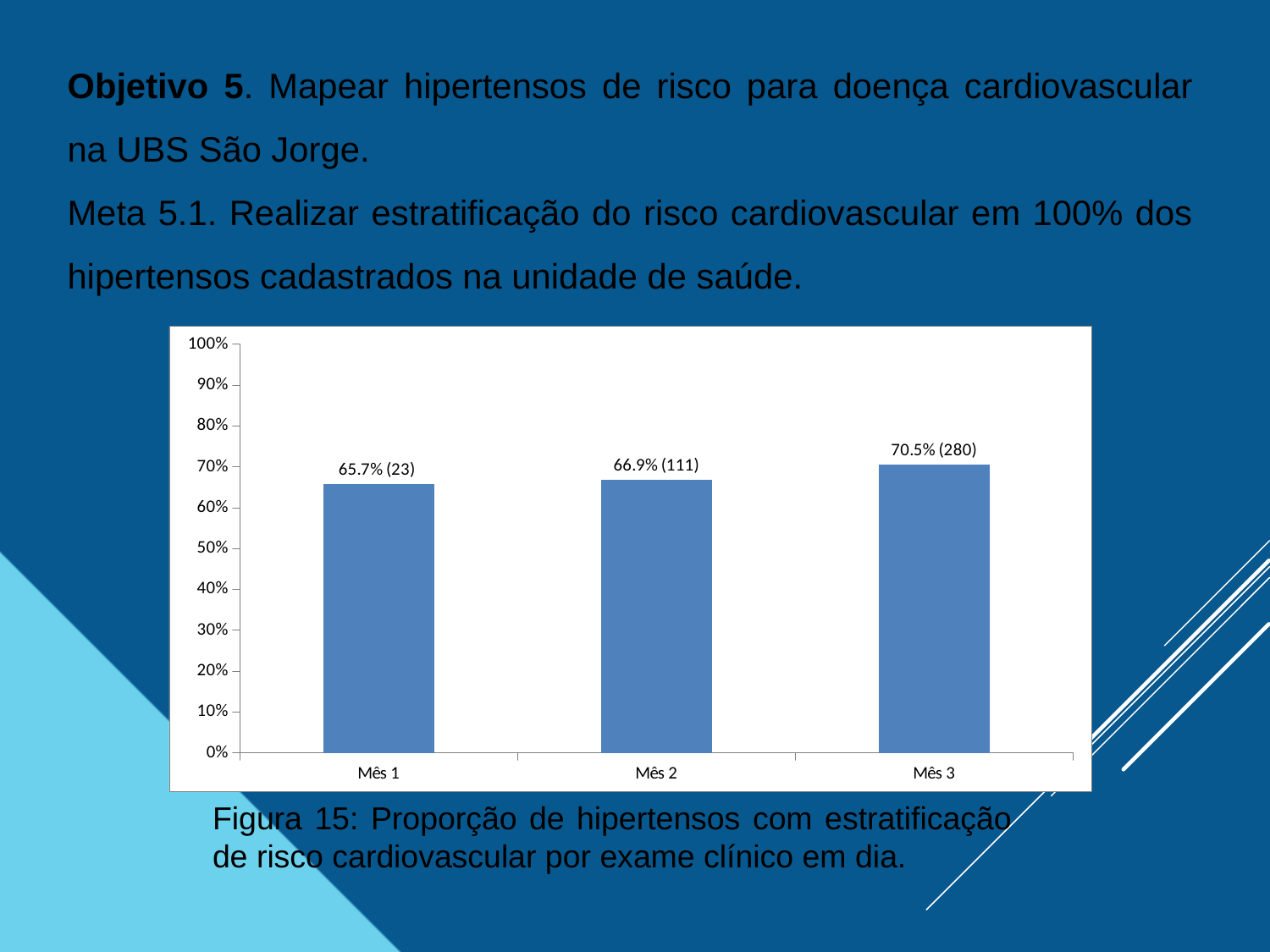

Objetivo 5. Mapear hipertensos de risco para doença cardiovascular na UBS São Jorge.
Meta 5.1. Realizar estratificação do risco cardiovascular em 100% dos hipertensos cadastrados na unidade de saúde.

### Chart

| Category | Proporção de hipertensos com estratificação de risco cardiovascular por  exame clínico em dia |
|---|---|
| Mês 1 | 0.6571428571428571 |
| Mês 2 | 0.6686746987951807 |
| Mês 3 | 0.7052896725440806 |
Figura 15: Proporção de hipertensos com estratificação de risco cardiovascular por exame clínico em dia.